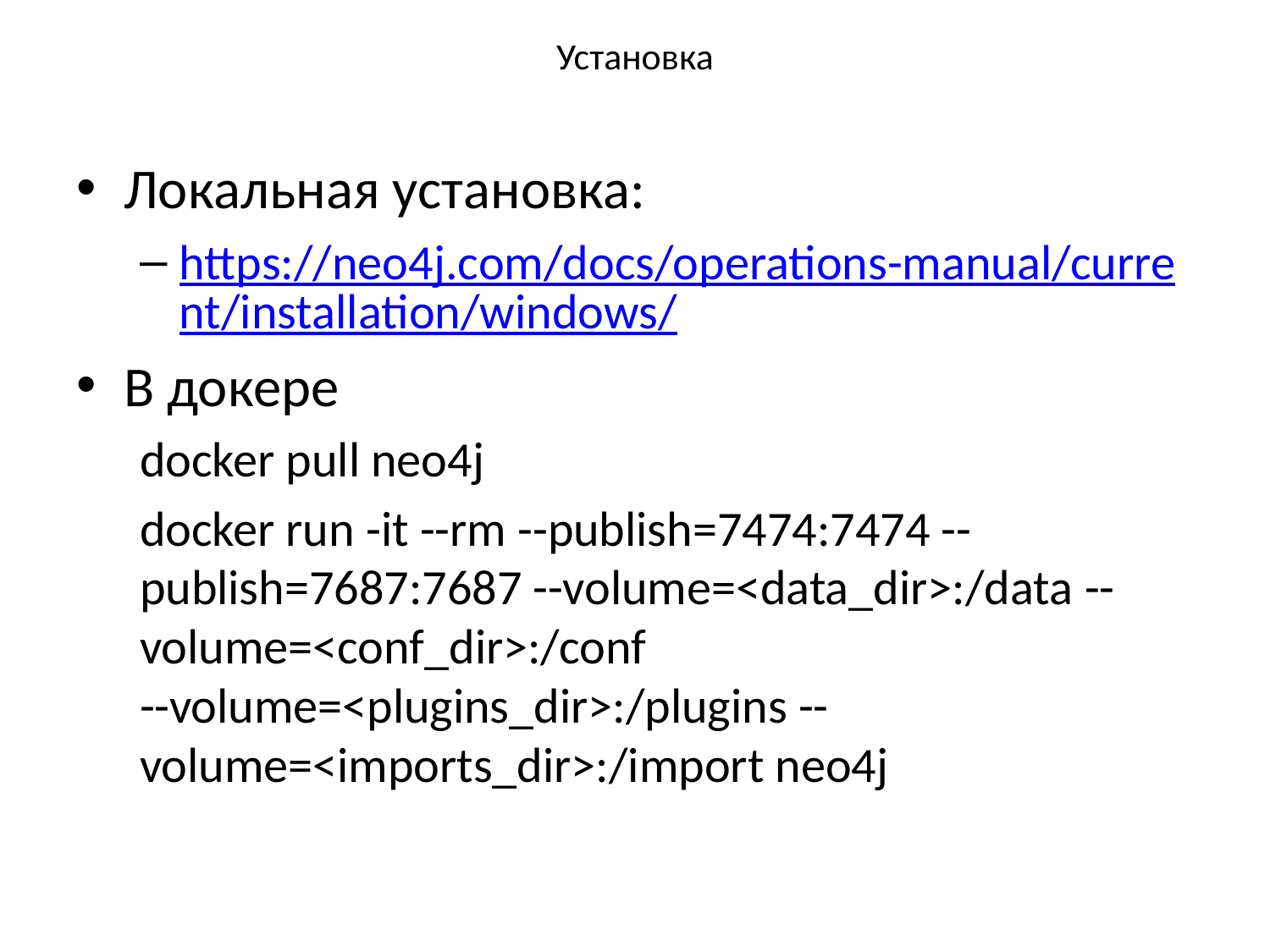

# Установка
Локальная установка:
https://neo4j.com/docs/operations-manual/current/installation/windows/
В докере
docker pull neo4j
docker run -it --rm --publish=7474:7474 --publish=7687:7687 --volume=<data_dir>:/data --volume=<conf_dir>:/conf --volume=<plugins_dir>:/plugins --volume=<imports_dir>:/import neo4j